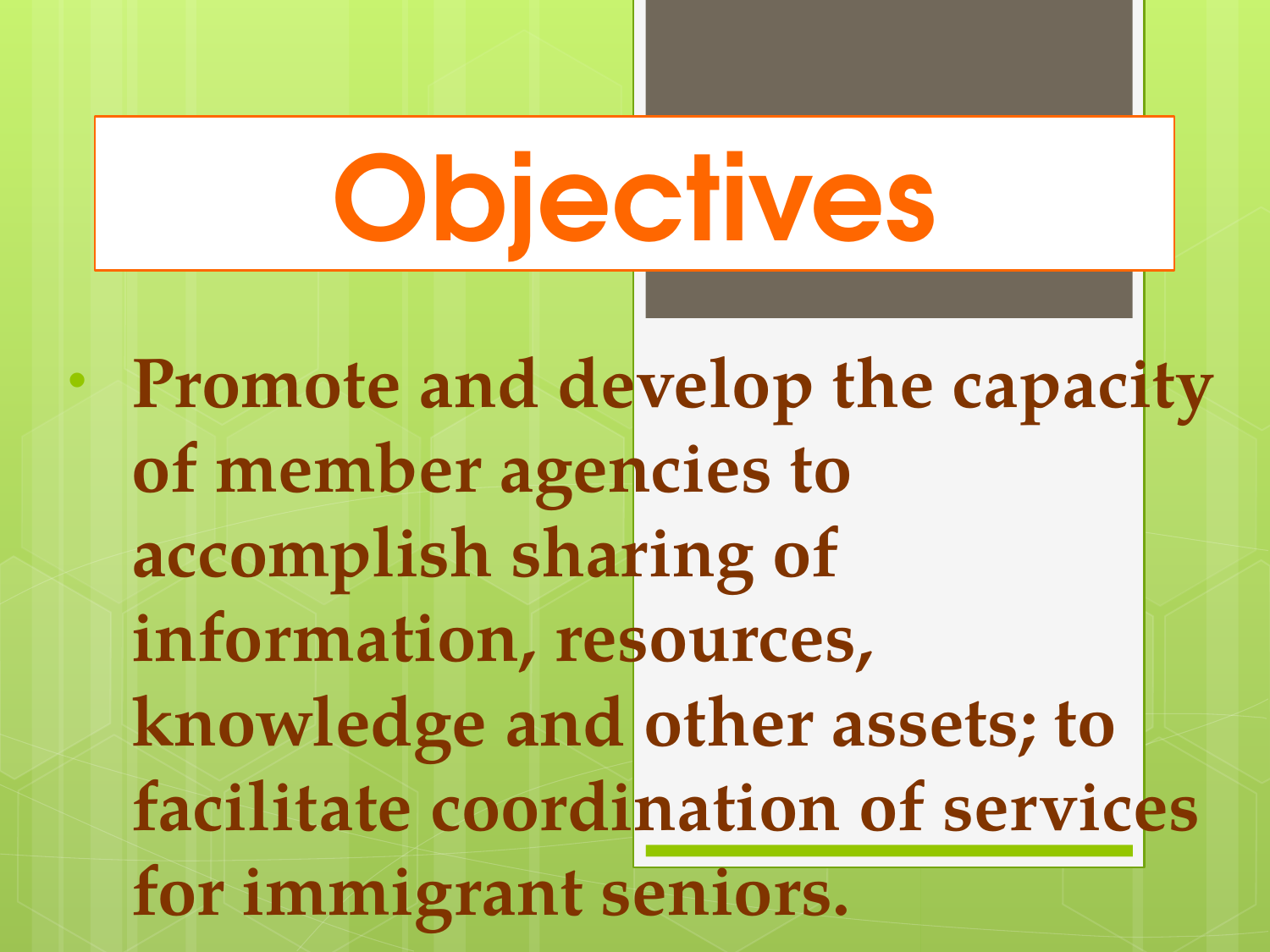

Objectives

Promote and develop the capacity of member agencies to accomplish sharing of information, resources, knowledge and other assets; to facilitate coordination of services for immigrant seniors.